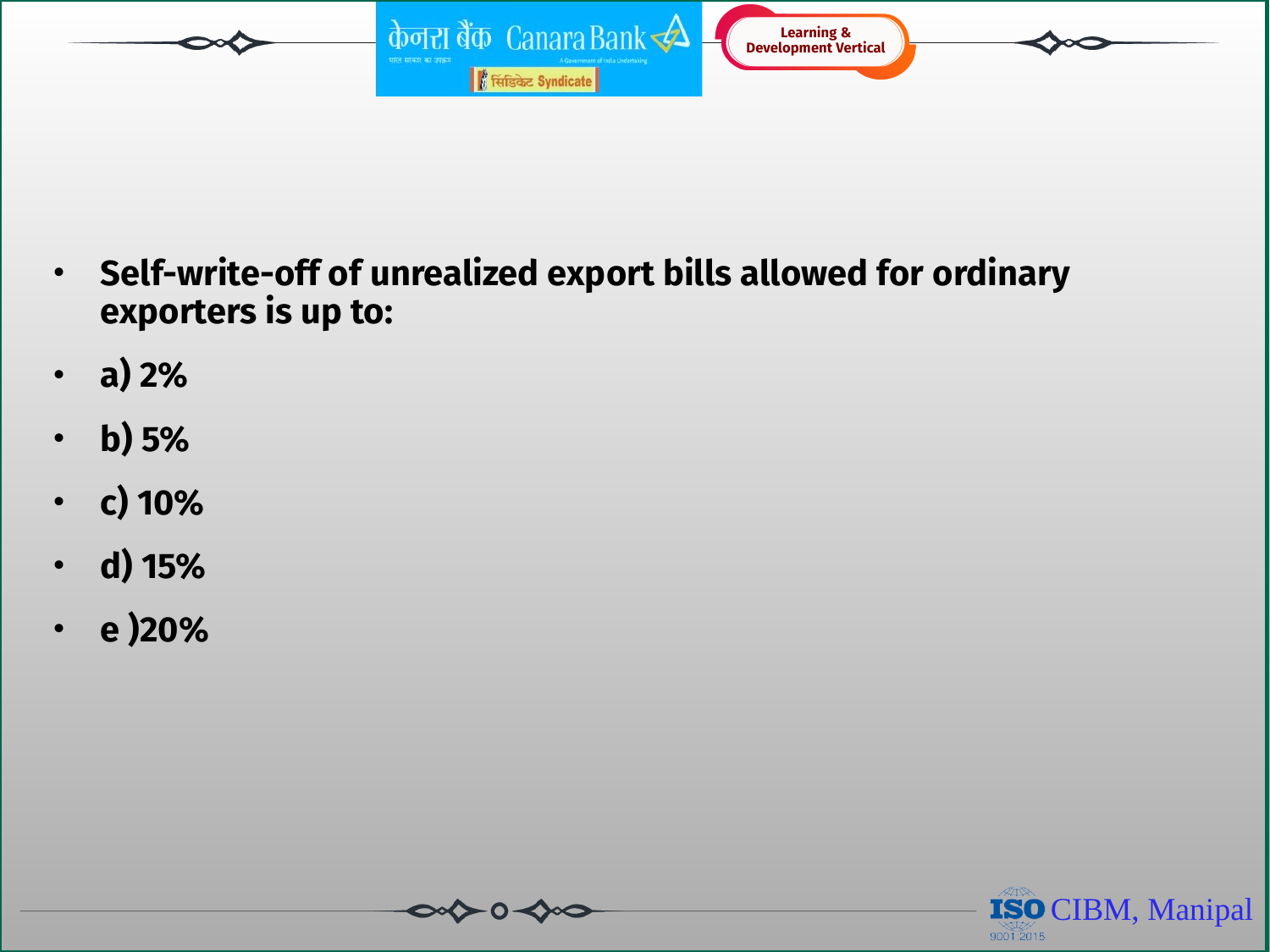

Self-write-off of unrealized export bills allowed for ordinary exporters is up to:
a) 2%
b) 5%
c) 10%
d) 15%
e )20%